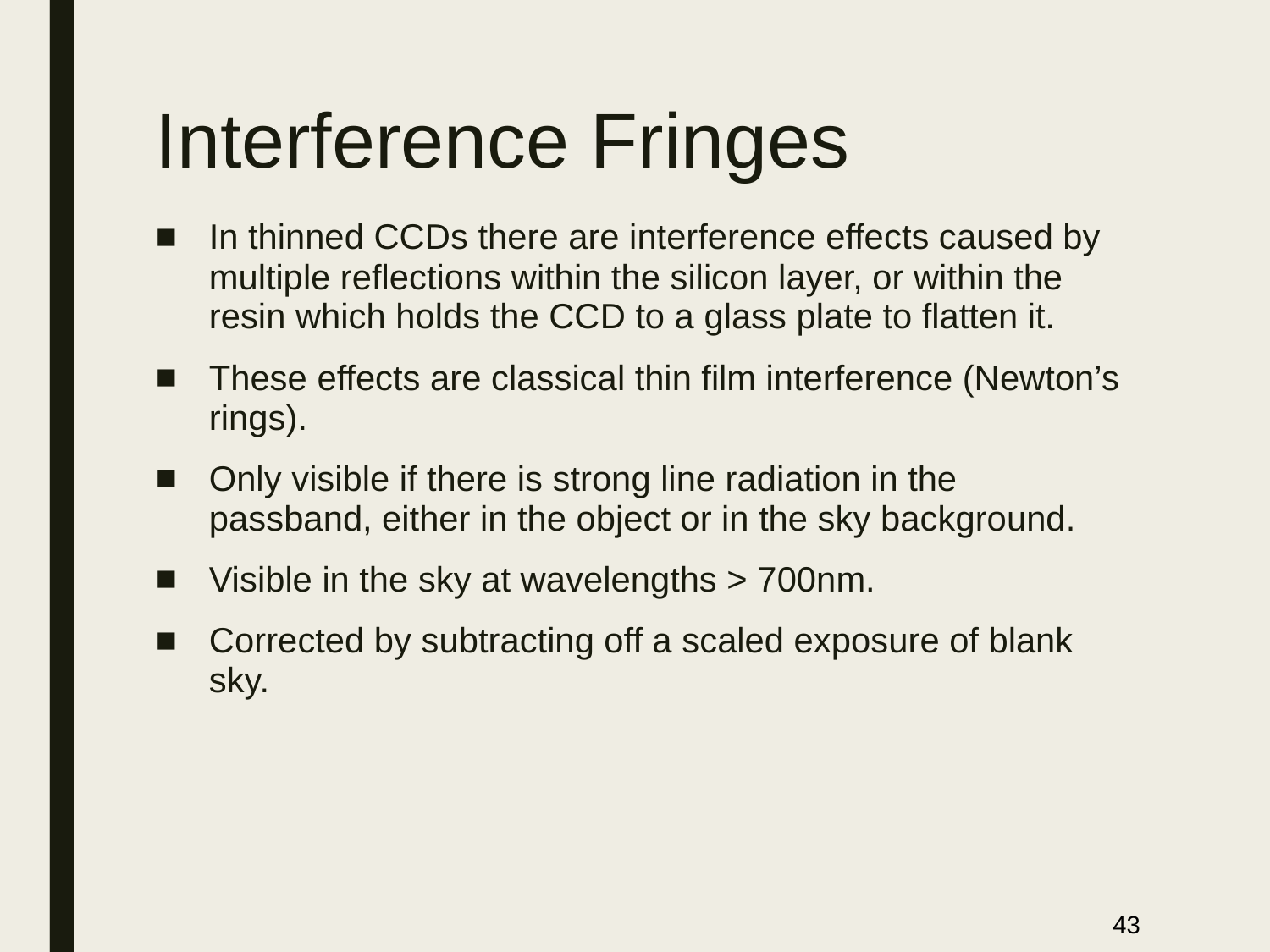

# Interference Fringes
In thinned CCDs there are interference effects caused by multiple reflections within the silicon layer, or within the resin which holds the CCD to a glass plate to flatten it.
These effects are classical thin film interference (Newton’s rings).
Only visible if there is strong line radiation in the passband, either in the object or in the sky background.
Visible in the sky at wavelengths > 700nm.
Corrected by subtracting off a scaled exposure of blank sky.
43